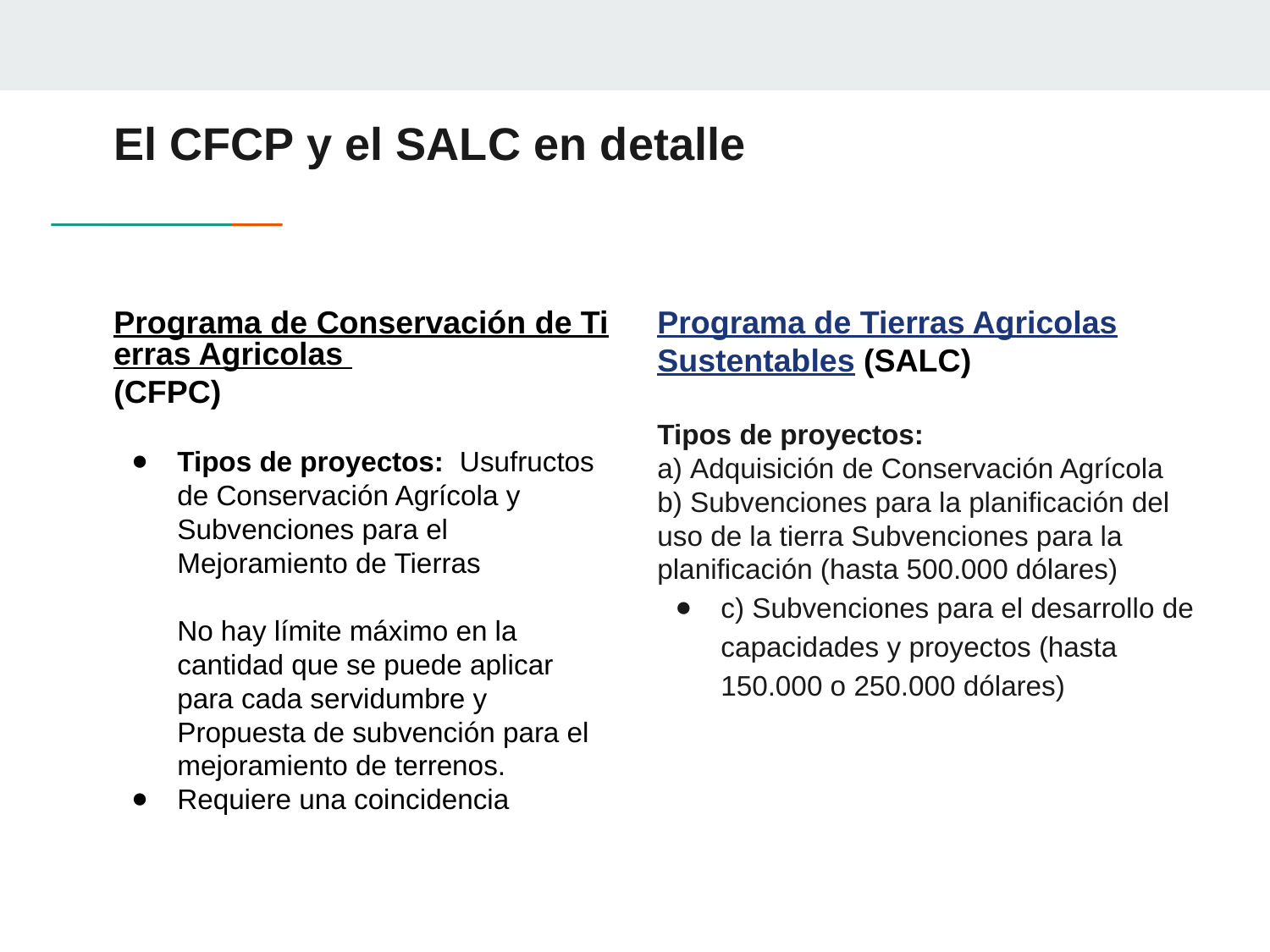

# El CFCP y el SALC en detalle
Programa de Tierras Agricolas Sustentables (SALC)

Tipos de proyectos:
a) Adquisición de Conservación Agrícola
b) Subvenciones para la planificación del uso de la tierra Subvenciones para la planificación (hasta 500.000 dólares)
c) Subvenciones para el desarrollo de capacidades y proyectos (hasta 150.000 o 250.000 dólares)
Programa de Conservación de Tierras Agricolas (CFPC)

Tipos de proyectos:  Usufructos de Conservación Agrícola y Subvenciones para el Mejoramiento de Tierras

No hay límite máximo en la cantidad que se puede aplicar para cada servidumbre y
Propuesta de subvención para el mejoramiento de terrenos.
Requiere una coincidencia